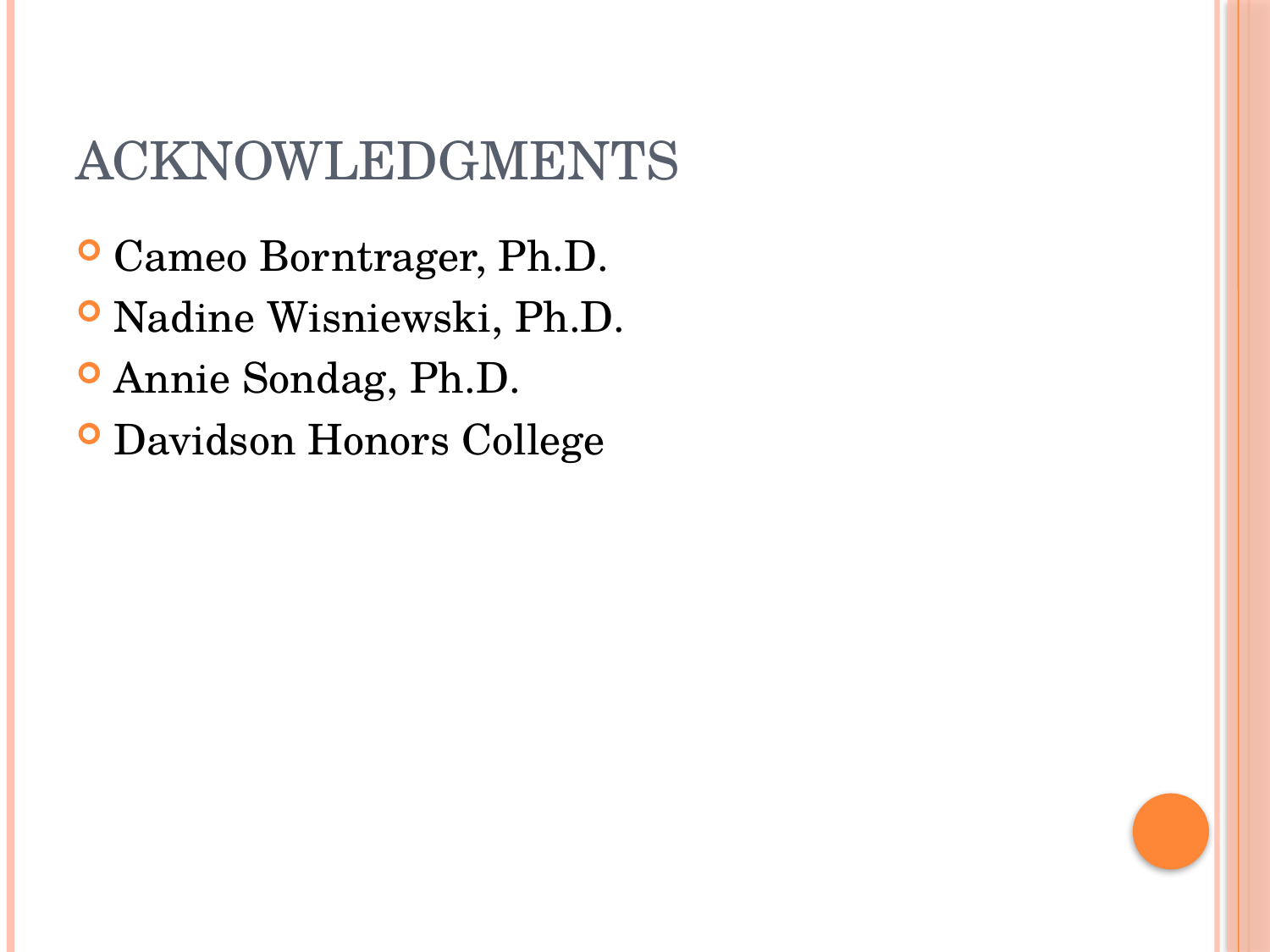

# Acknowledgments
Cameo Borntrager, Ph.D.
Nadine Wisniewski, Ph.D.
Annie Sondag, Ph.D.
Davidson Honors College